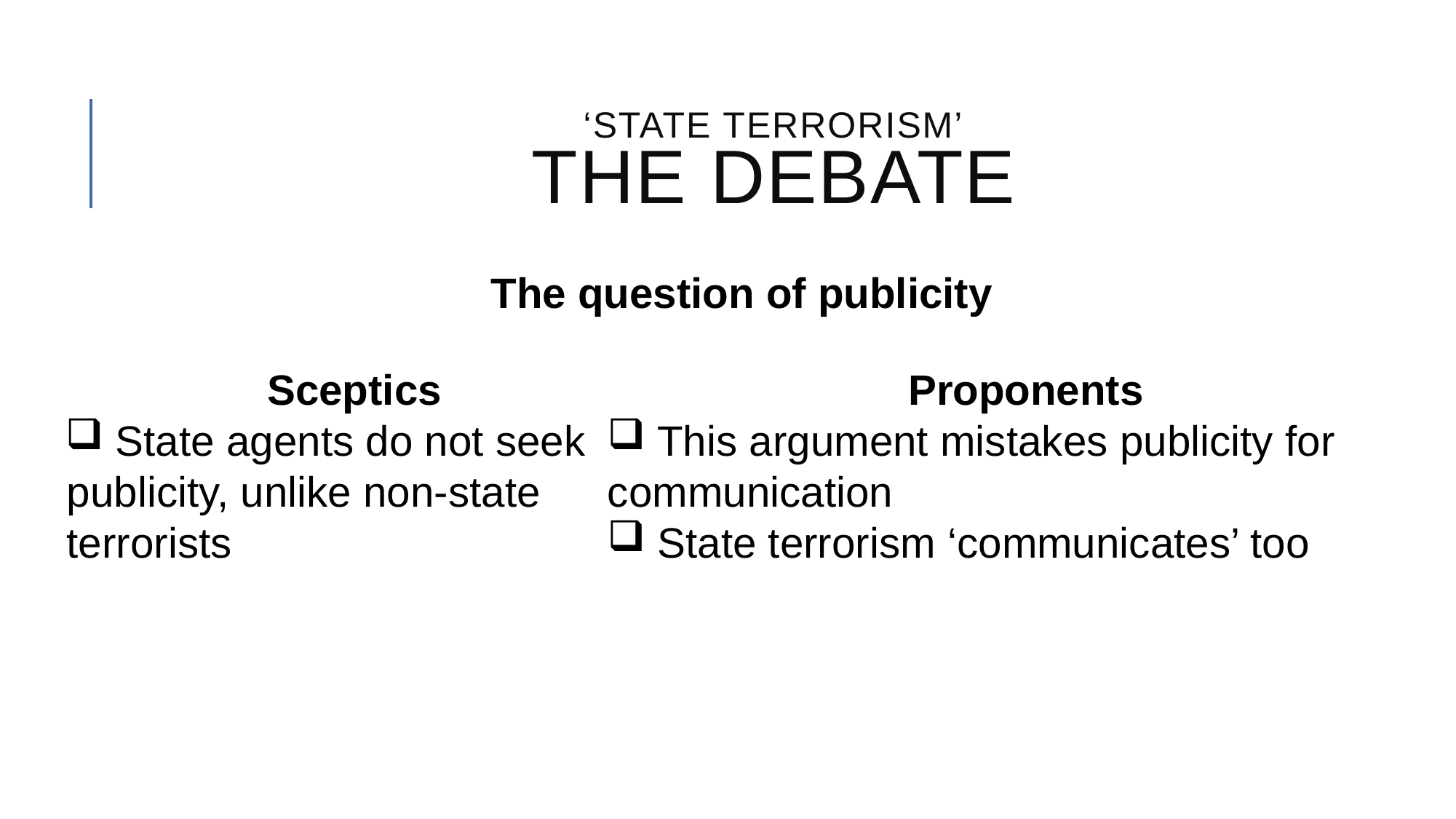

# ‘state terrorism’ THE DEBATE

The question of publicity
Sceptics
 State agents do not seek publicity, unlike non-state terrorists
Proponents
 This argument mistakes publicity for communication
 State terrorism ‘communicates’ too